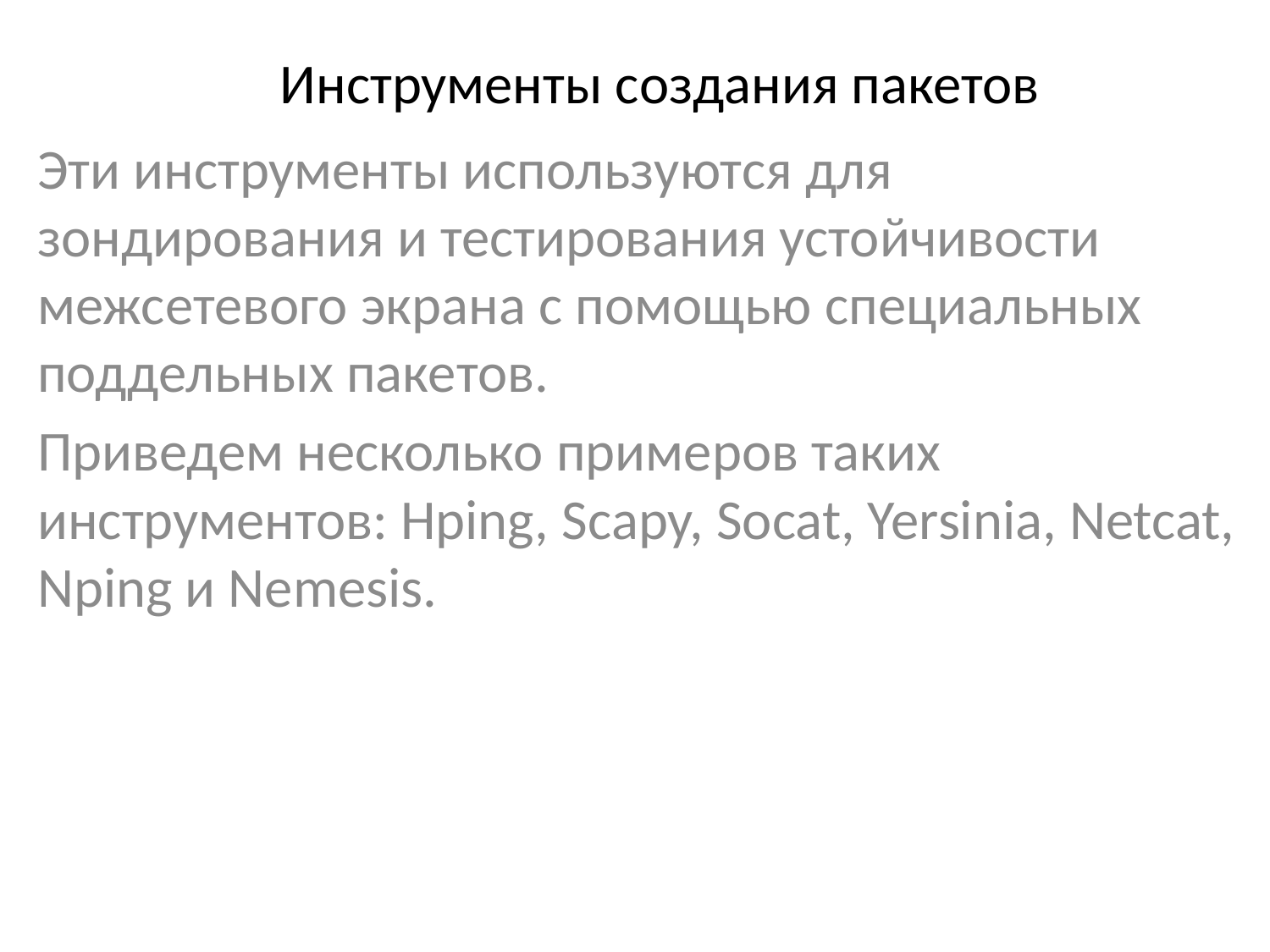

# Инструменты создания пакетов
Эти инструменты используются для зондирования и тестирования устойчивости межсетевого экрана с помощью специальных поддельных пакетов.
Приведем несколько примеров таких инструментов: Hping, Scapy, Socat, Yersinia, Netcat, Nping и Nemesis.